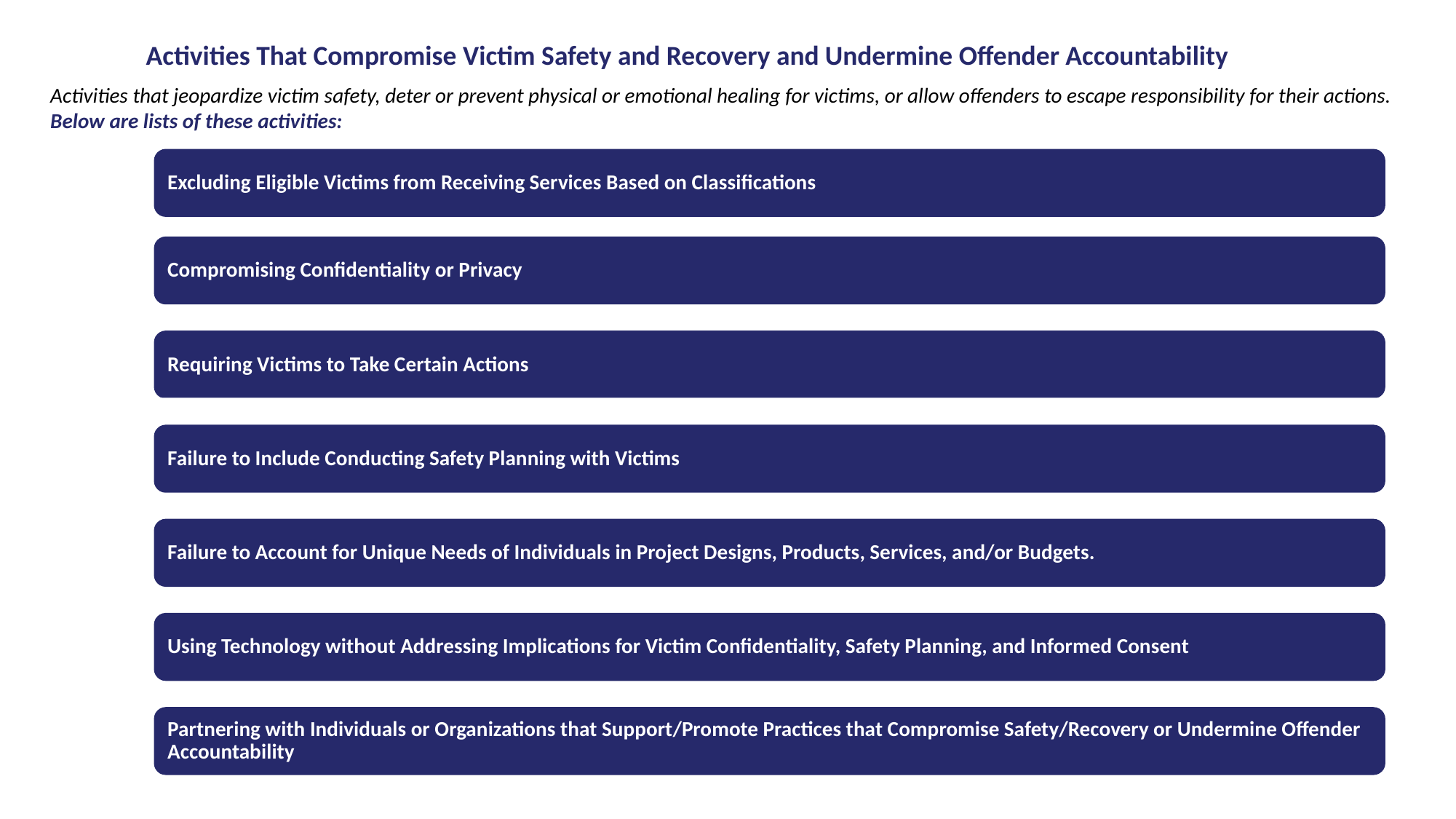

Activities That Compromise Victim Safety and Recovery and Undermine Offender Accountability
Activities that jeopardize victim safety, deter or prevent physical or emotional healing for victims, or allow offenders to escape responsibility for their actions. Below are lists of these activities:
Excluding Eligible Victims from Receiving Services Based on Classifications

Compromising Confidentiality or Privacy

Requiring Victims to Take Certain Actions

Failure to Include Conducting Safety Planning with Victims

Failure to Account for Unique Needs of Individuals in Project Designs, Products, Services, and/or Budgets.

Using Technology without Addressing Implications for Victim Confidentiality, Safety Planning, and Informed Consent

Partnering with Individuals or Organizations that Support/Promote Practices that Compromise Safety/Recovery or Undermine Offender Accountability